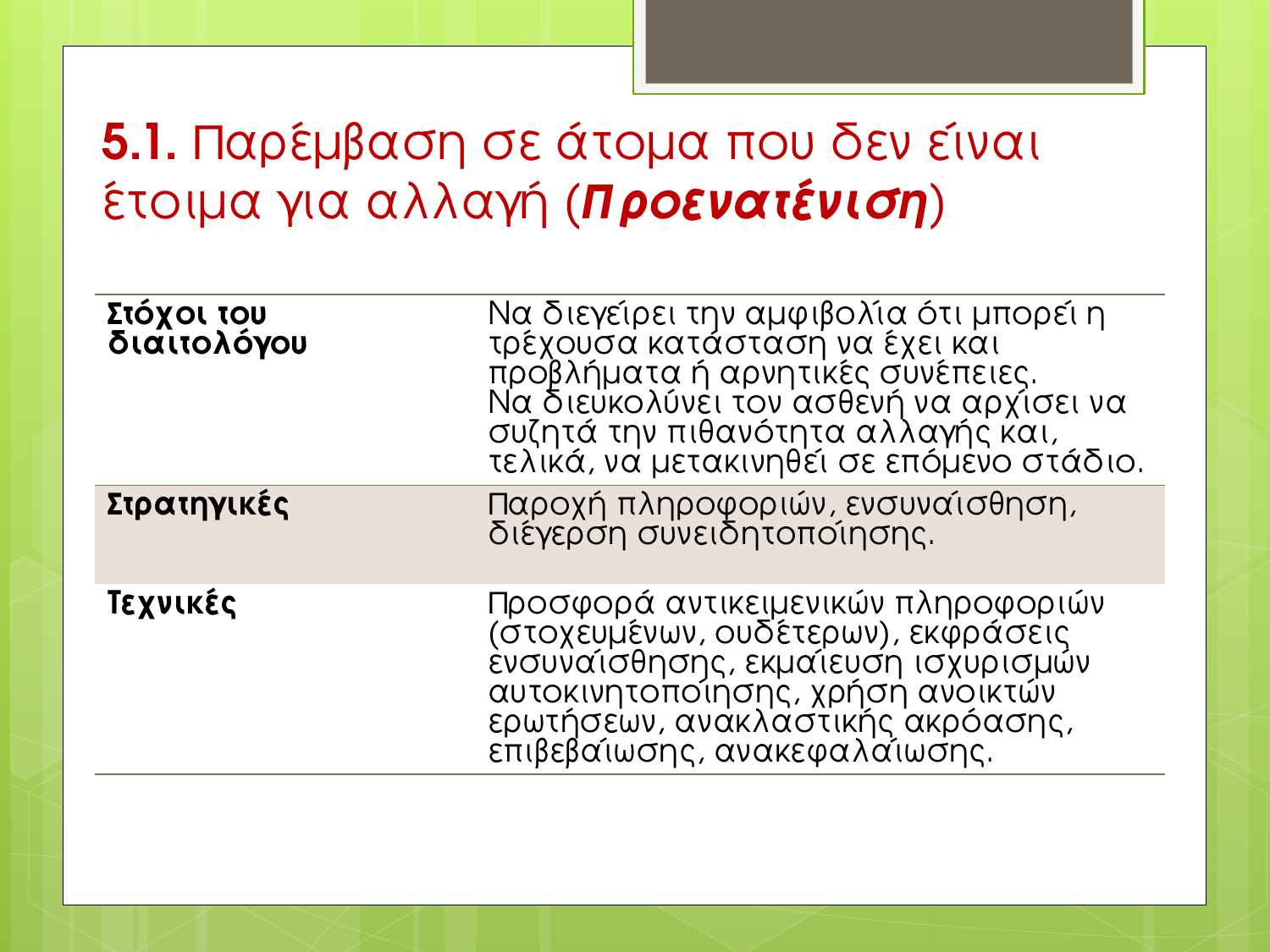

# 5.1. Παρέμβαση σε άτομα που δεν είναι έτοιμα για αλλαγή (Προενατένιση)
| Στόχοι του διαιτολόγου | Να διεγείρει την αμφιβολία ότι μπορεί η τρέχουσα κατάσταση να έχει και προβλήματα ή αρνητικές συνέπειες. Να διευκολύνει τον ασθενή να αρχίσει να συζητά την πιθανότητα αλλαγής και, τελικά, να μετακινηθεί σε επόμενο στάδιο. |
| --- | --- |
| Στρατηγικές | Παροχή πληροφοριών, ενσυναίσθηση, διέγερση συνειδητοποίησης. |
| Τεχνικές | Προσφορά αντικειμενικών πληροφοριών (στοχευμένων, ουδέτερων), εκφράσεις ενσυναίσθησης, εκμαίευση ισχυρισμών αυτοκινητοποίησης, χρήση ανοικτών ερωτήσεων, ανακλαστικής ακρόασης, επιβεβαίωσης, ανακεφαλαίωσης. |